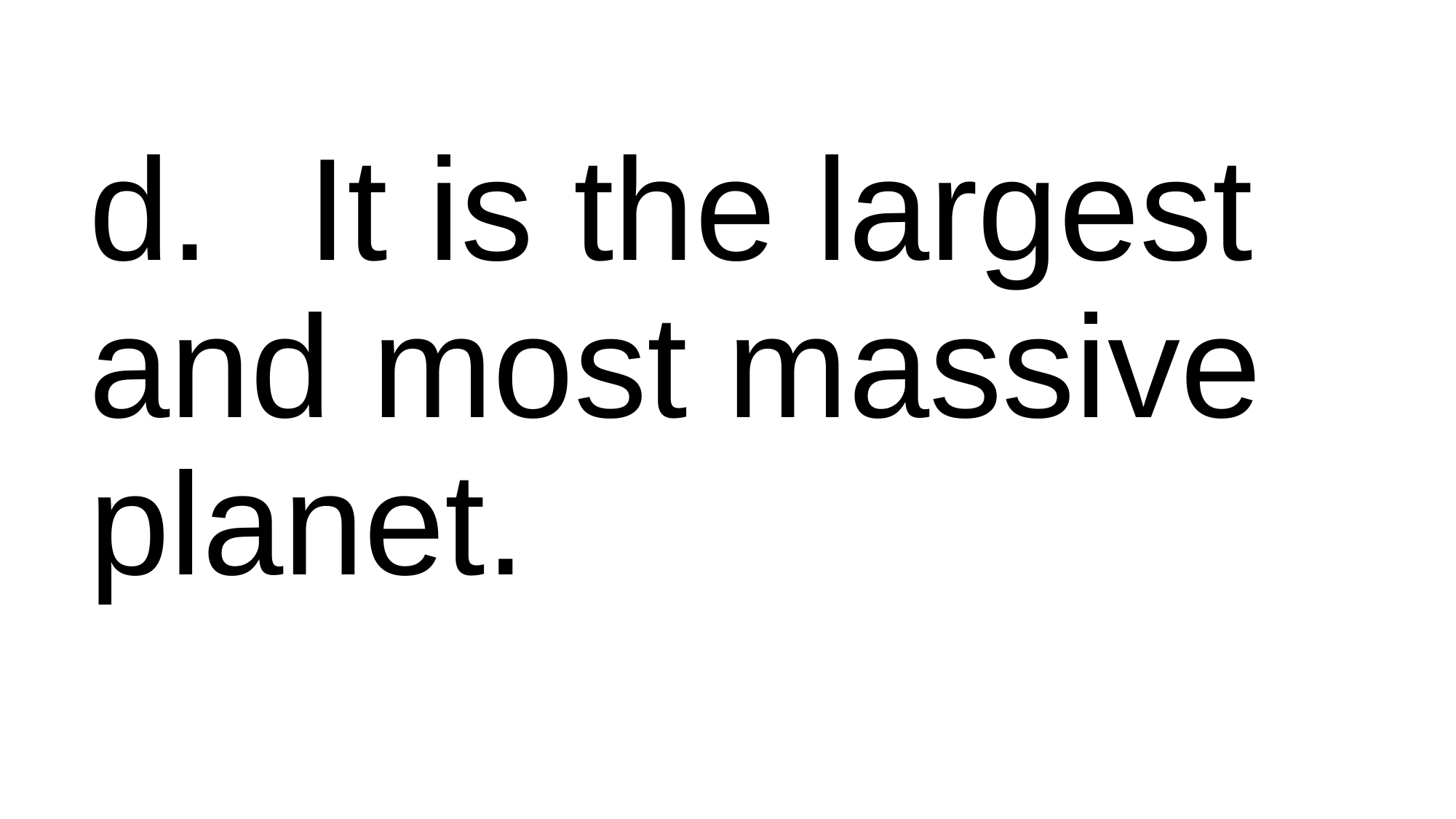

# d.	It is the largest and most massive planet.